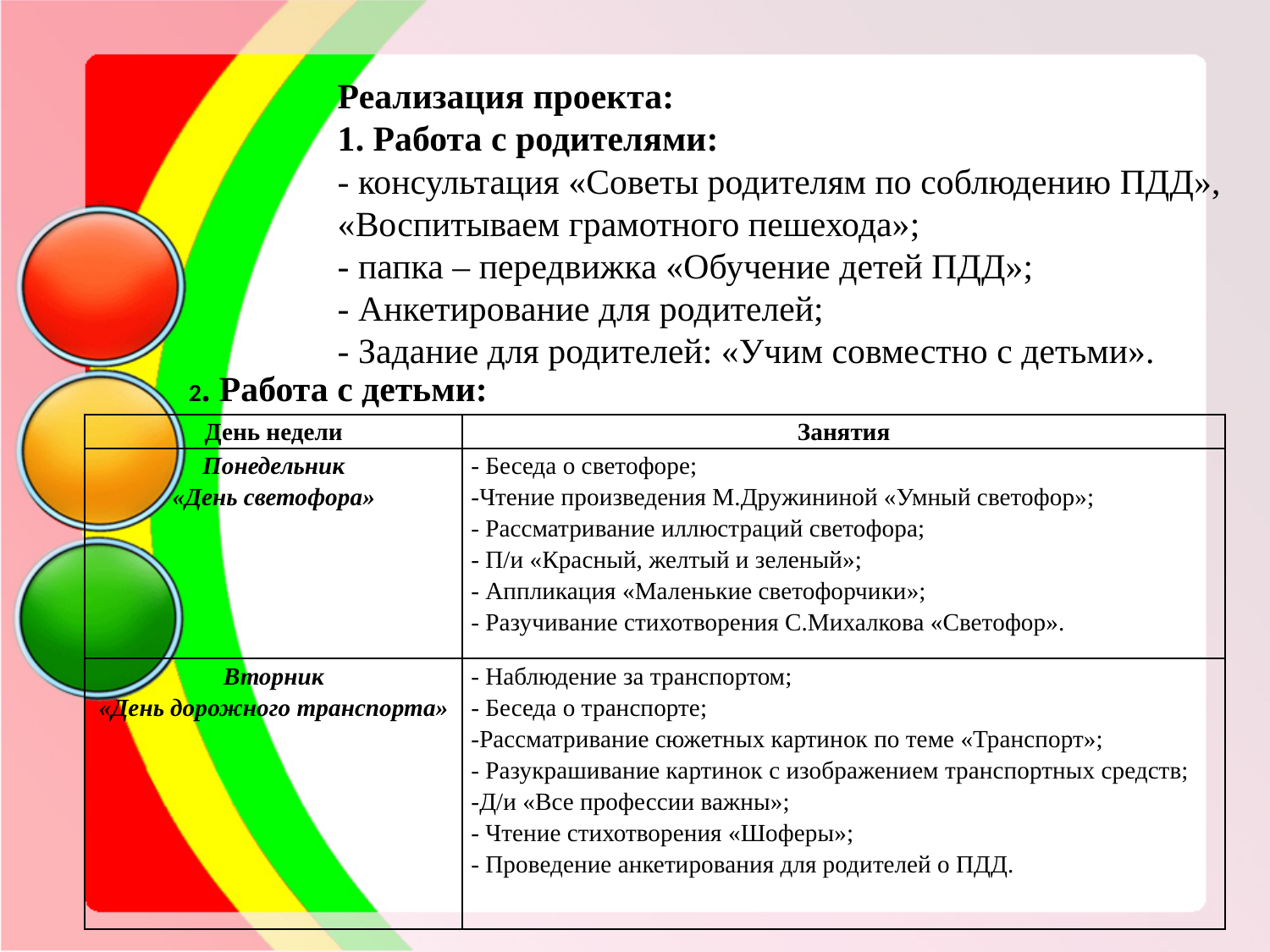

Реализация проекта:
1. Работа с родителями:
- консультация «Советы родителям по соблюдению ПДД», «Воспитываем грамотного пешехода»;
- папка – передвижка «Обучение детей ПДД»;
- Анкетирование для родителей;
- Задание для родителей: «Учим совместно с детьми».
2. Работа с детьми:
| День недели | Занятия |
| --- | --- |
| Понедельник «День светофора» | - Беседа о светофоре; -Чтение произведения М.Дружининой «Умный светофор»; - Рассматривание иллюстраций светофора; - П/и «Красный, желтый и зеленый»; - Аппликация «Маленькие светофорчики»; - Разучивание стихотворения С.Михалкова «Светофор». |
| Вторник «День дорожного транспорта» | - Наблюдение за транспортом; - Беседа о транспорте; -Рассматривание сюжетных картинок по теме «Транспорт»; - Разукрашивание картинок с изображением транспортных средств; -Д/и «Все профессии важны»; - Чтение стихотворения «Шоферы»; - Проведение анкетирования для родителей о ПДД. |